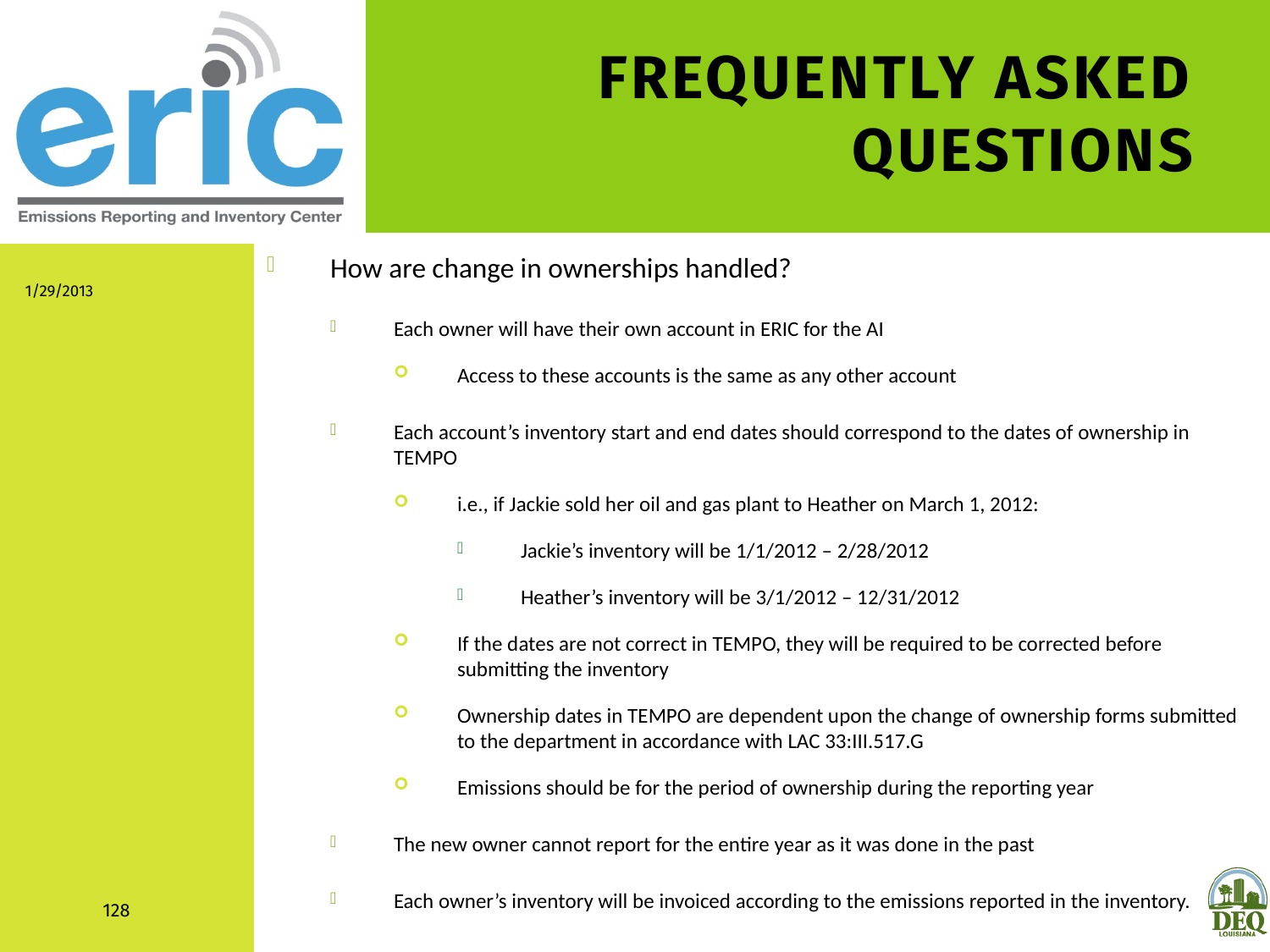

# Frequently Asked Questions
How are change in ownerships handled?
Each owner will have their own account in ERIC for the AI
Access to these accounts is the same as any other account
Each account’s inventory start and end dates should correspond to the dates of ownership in TEMPO
i.e., if Jackie sold her oil and gas plant to Heather on March 1, 2012:
Jackie’s inventory will be 1/1/2012 – 2/28/2012
Heather’s inventory will be 3/1/2012 – 12/31/2012
If the dates are not correct in TEMPO, they will be required to be corrected before submitting the inventory
Ownership dates in TEMPO are dependent upon the change of ownership forms submitted to the department in accordance with LAC 33:III.517.G
Emissions should be for the period of ownership during the reporting year
The new owner cannot report for the entire year as it was done in the past
Each owner’s inventory will be invoiced according to the emissions reported in the inventory.
1/29/2013
128